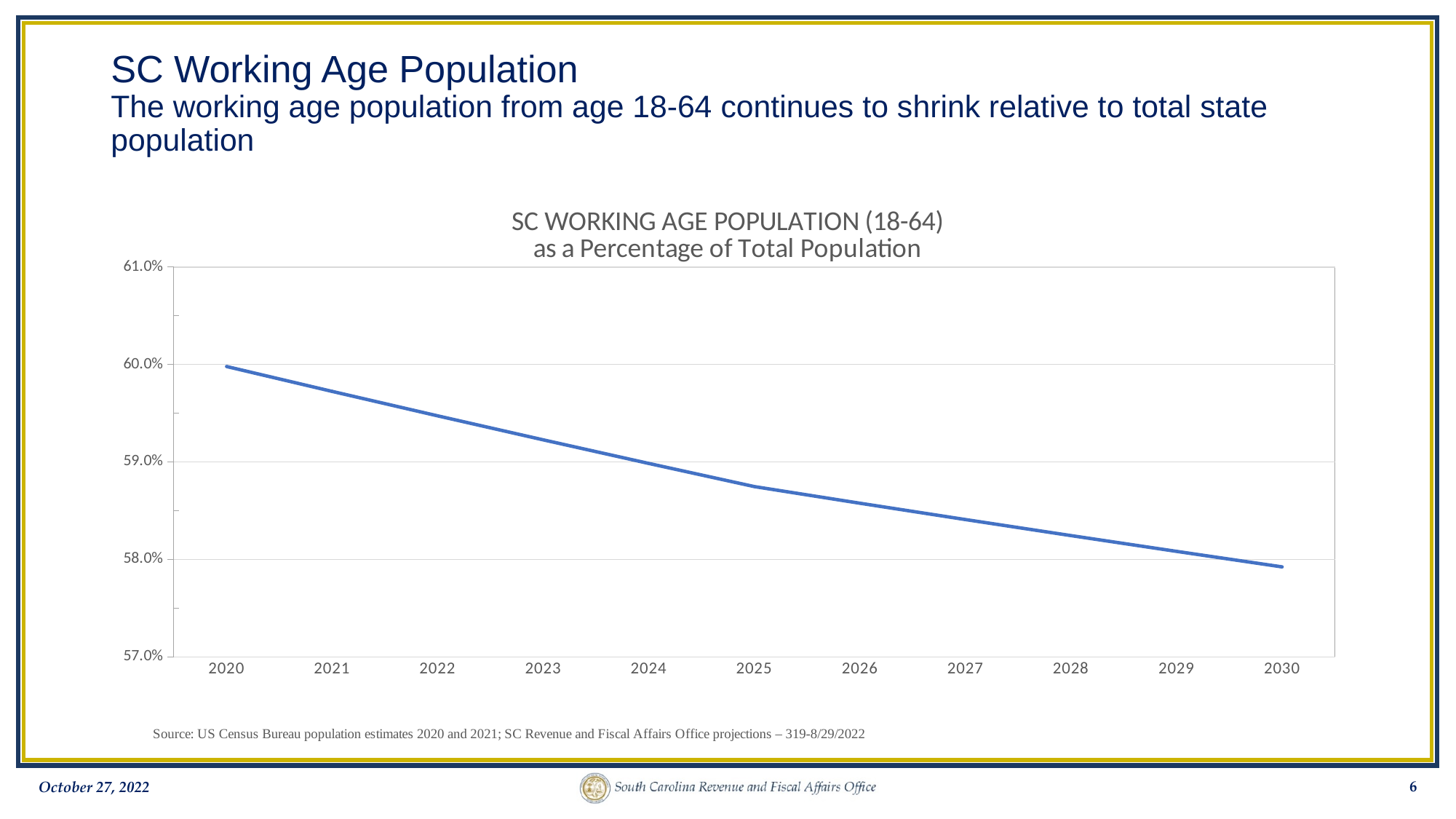

# SC Working Age Population The working age population from age 18-64 continues to shrink relative to total state population

### Chart: SC WORKING AGE POPULATION (18-64)
as a Percentage of Total Population

| Category |  |  |
|---|---|---|
| 2020 | 0.599792739 | None |
| 2021 | 0.5972387552 | 0.5972387552 |
| 2022 | None | 0.5947308597 |
| 2023 | None | 0.5922678163 |
| 2024 | None | 0.5898484324 |
| 2025 | None | 0.5874715574 |
| 2026 | None | 0.5857661102 |
| 2027 | None | 0.5840900575 |
| 2028 | None | 0.5824426456 |
| 2029 | None | 0.5808231466 |
| 2030 | None | 0.5792308572 |
6
October 27, 2022